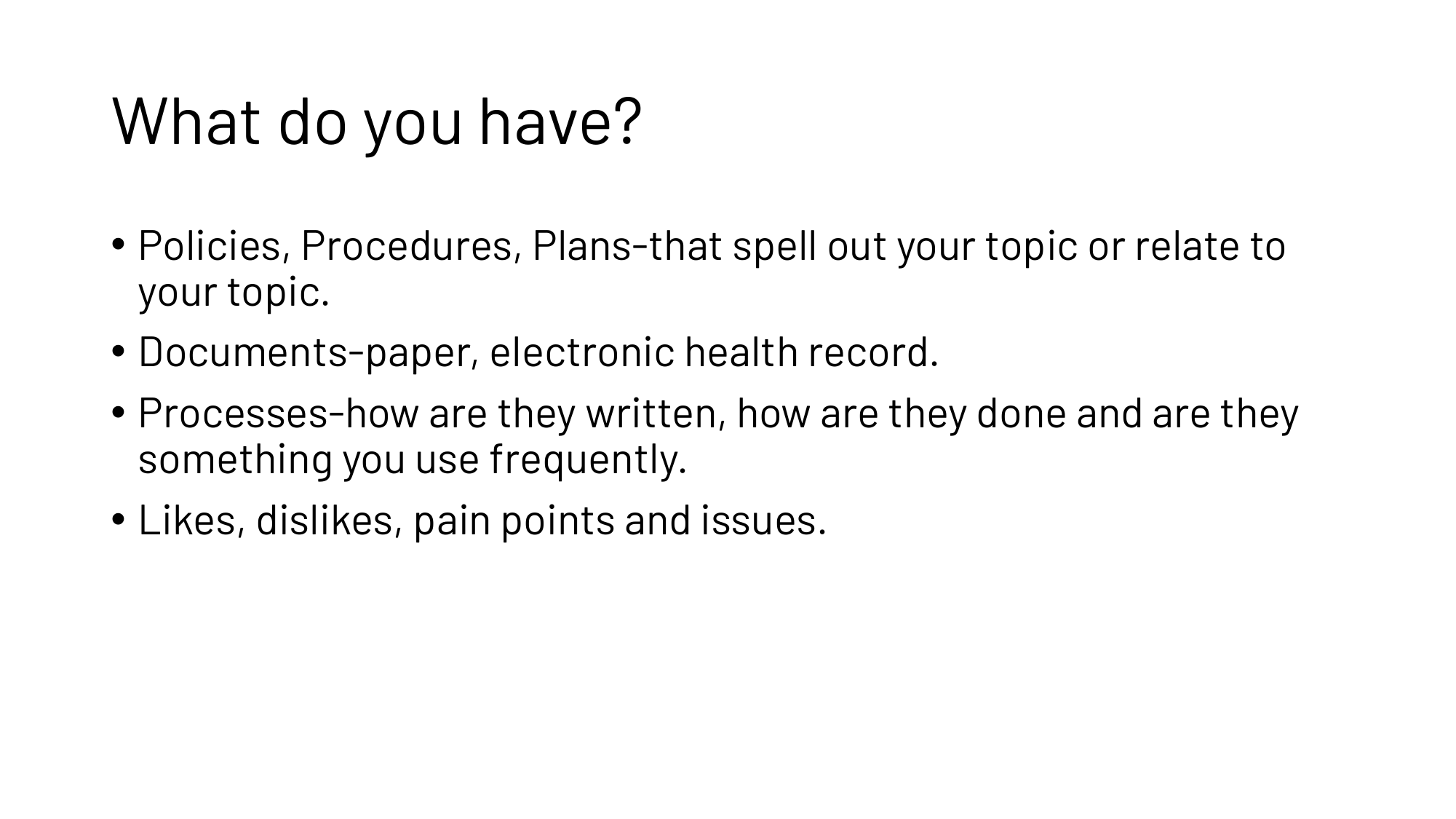

# What do you have?
Policies, Procedures, Plans-that spell out your topic or relate to your topic.
Documents-paper, electronic health record.
Processes-how are they written, how are they done and are they something you use frequently.
Likes, dislikes, pain points and issues.